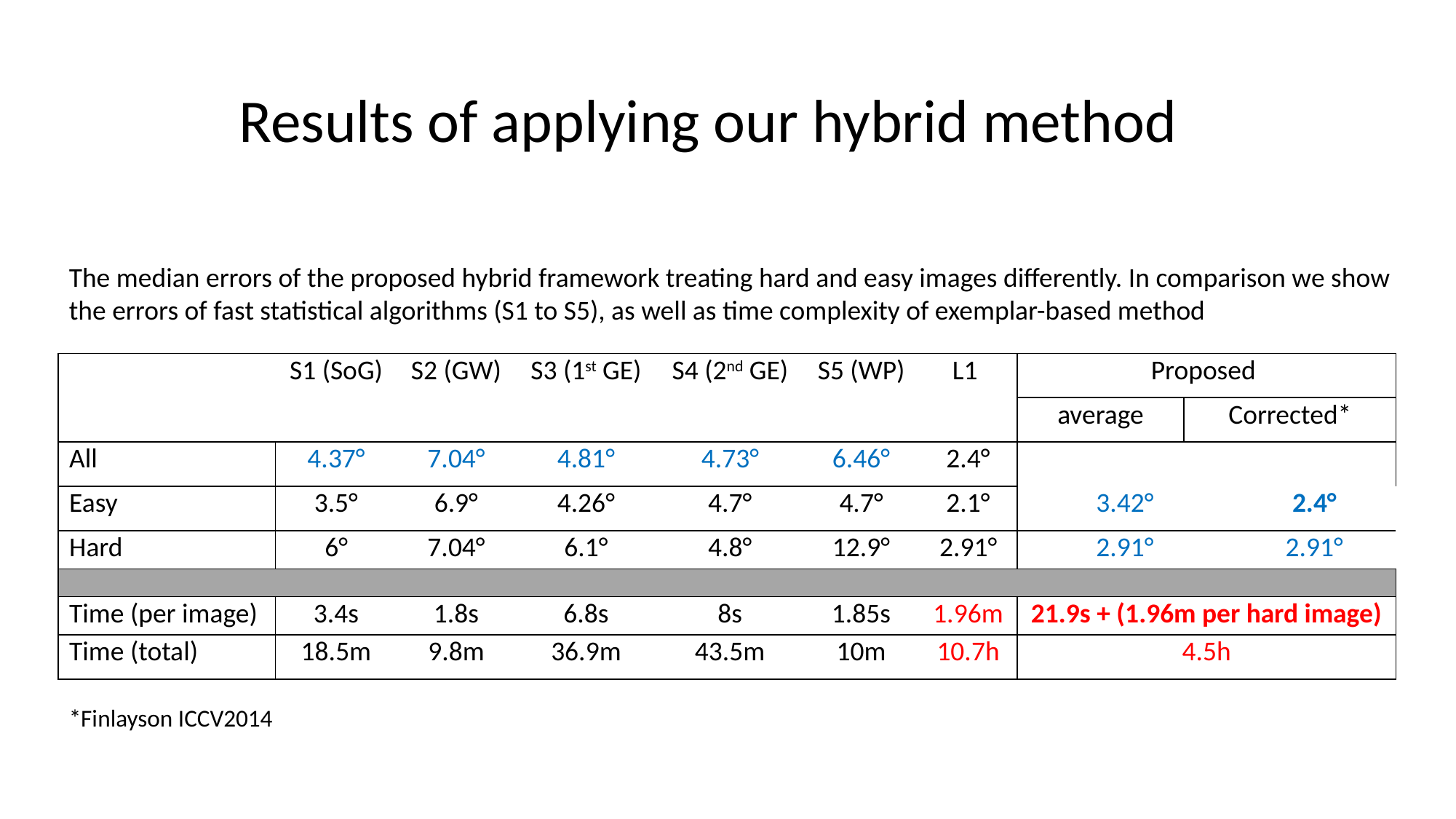

# Results of applying our hybrid method
The median errors of the proposed hybrid framework treating hard and easy images differently. In comparison we show the errors of fast statistical algorithms (S1 to S5), as well as time complexity of exemplar-based method
|  | S1 (SoG) | S2 (GW) | S3 (1st GE) | S4 (2nd GE) | S5 (WP) | L1 | Proposed |  |  |
| --- | --- | --- | --- | --- | --- | --- | --- | --- | --- |
|  |  |  |  |  |  |  | average | Corrected\* |  |
| All | 4.37° | 7.04° | 4.81° | 4.73° | 6.46° | 2.4° |  |  |  |
| Easy | 3.5° | 6.9° | 4.26° | 4.7° | 4.7° | 2.1° | 3.42° |  | 2.4° |
| Hard | 6° | 7.04° | 6.1° | 4.8° | 12.9° | 2.91° | 2.91° |  | 2.91° |
|  |  |  |  |  |  |  |  |  |  |
| Time (per image) | 3.4s | 1.8s | 6.8s | 8s | 1.85s | 1.96m | 21.9s + (1.96m per hard image) |  |  |
| Time (total) | 18.5m | 9.8m | 36.9m | 43.5m | 10m | 10.7h | 4.5h |  |  |
*Finlayson ICCV2014